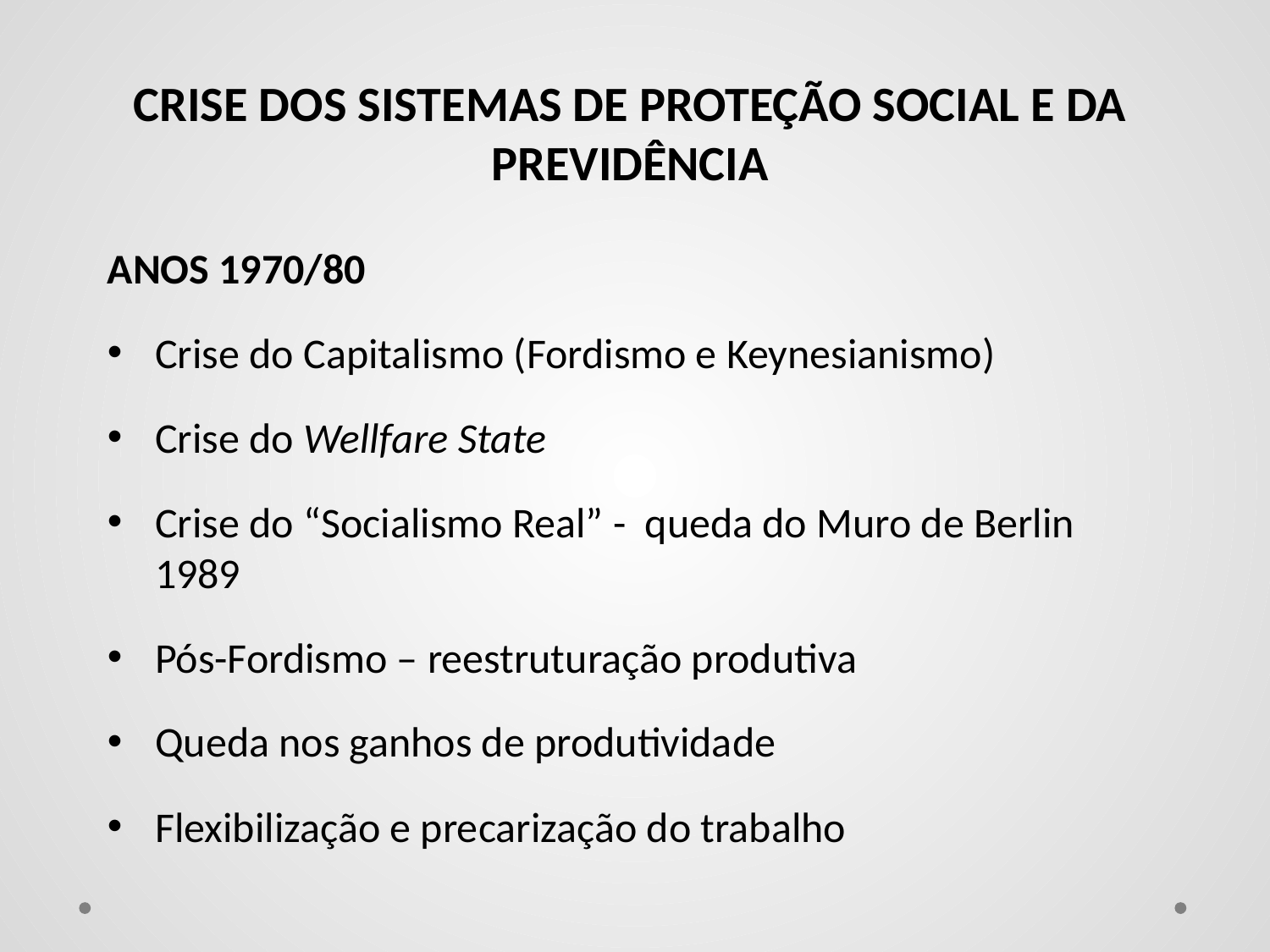

CRISE DOS SISTEMAS DE PROTEÇÃO SOCIAL E DA PREVIDÊNCIA

ANOS 1970/80

Crise do Capitalismo (Fordismo e Keynesianismo)

Crise do Wellfare State

Crise do “Socialismo Real” -  queda do Muro de Berlin 1989

Pós-Fordismo – reestruturação produtiva

Queda nos ganhos de produtividade

Flexibilização e precarização do trabalho